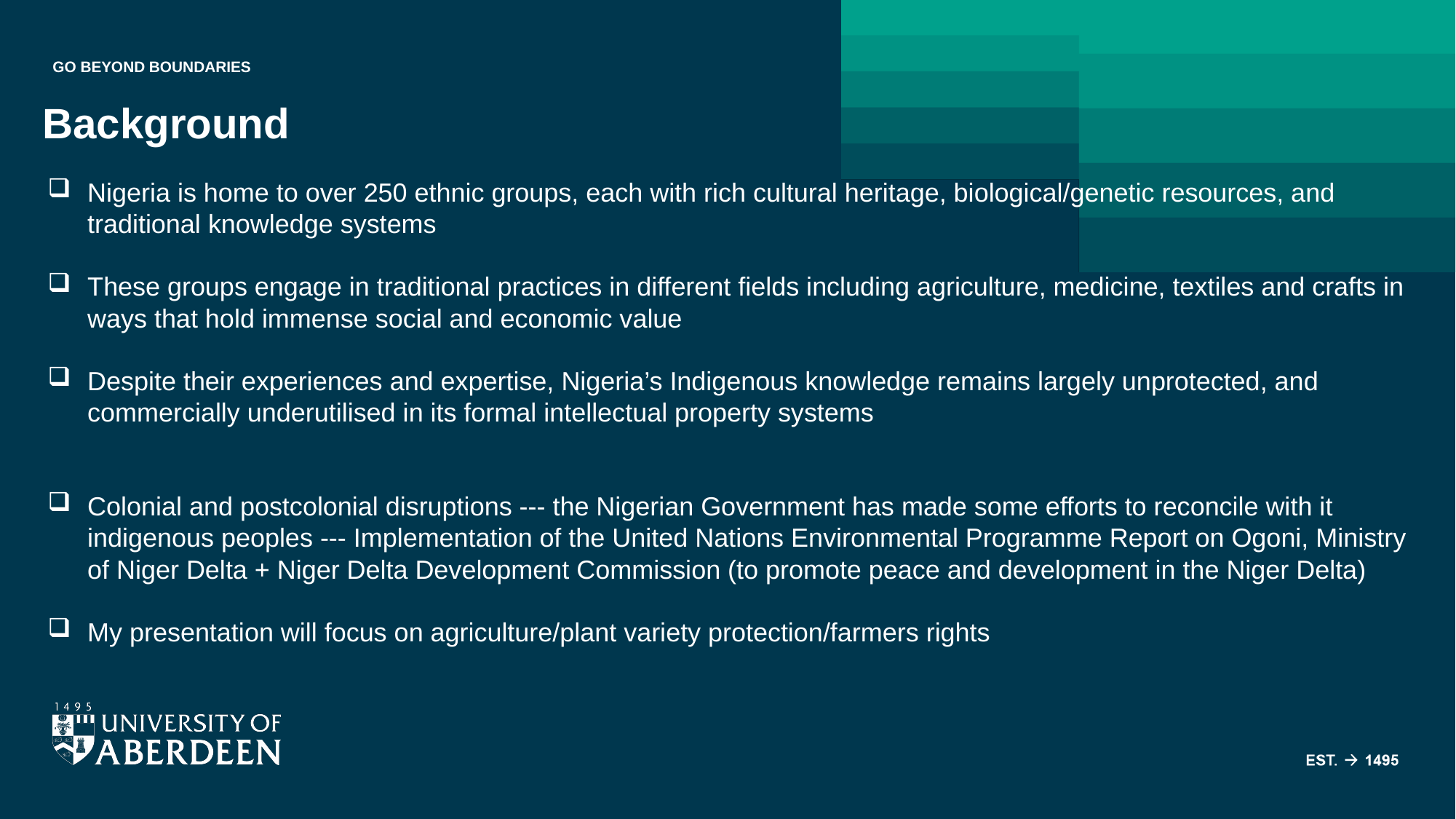

# Background

Nigeria is home to over 250 ethnic groups, each with rich cultural heritage, biological/genetic resources, and traditional knowledge systems

These groups engage in traditional practices in different fields including agriculture, medicine, textiles and crafts in ways that hold immense social and economic value

Despite their experiences and expertise, Nigeria’s Indigenous knowledge remains largely unprotected, and commercially underutilised in its formal intellectual property systems

Colonial and postcolonial disruptions --- the Nigerian Government has made some efforts to reconcile with it indigenous peoples --- Implementation of the United Nations Environmental Programme Report on Ogoni, Ministry of Niger Delta + Niger Delta Development Commission (to promote peace and development in the Niger Delta)

My presentation will focus on agriculture/plant variety protection/farmers rights